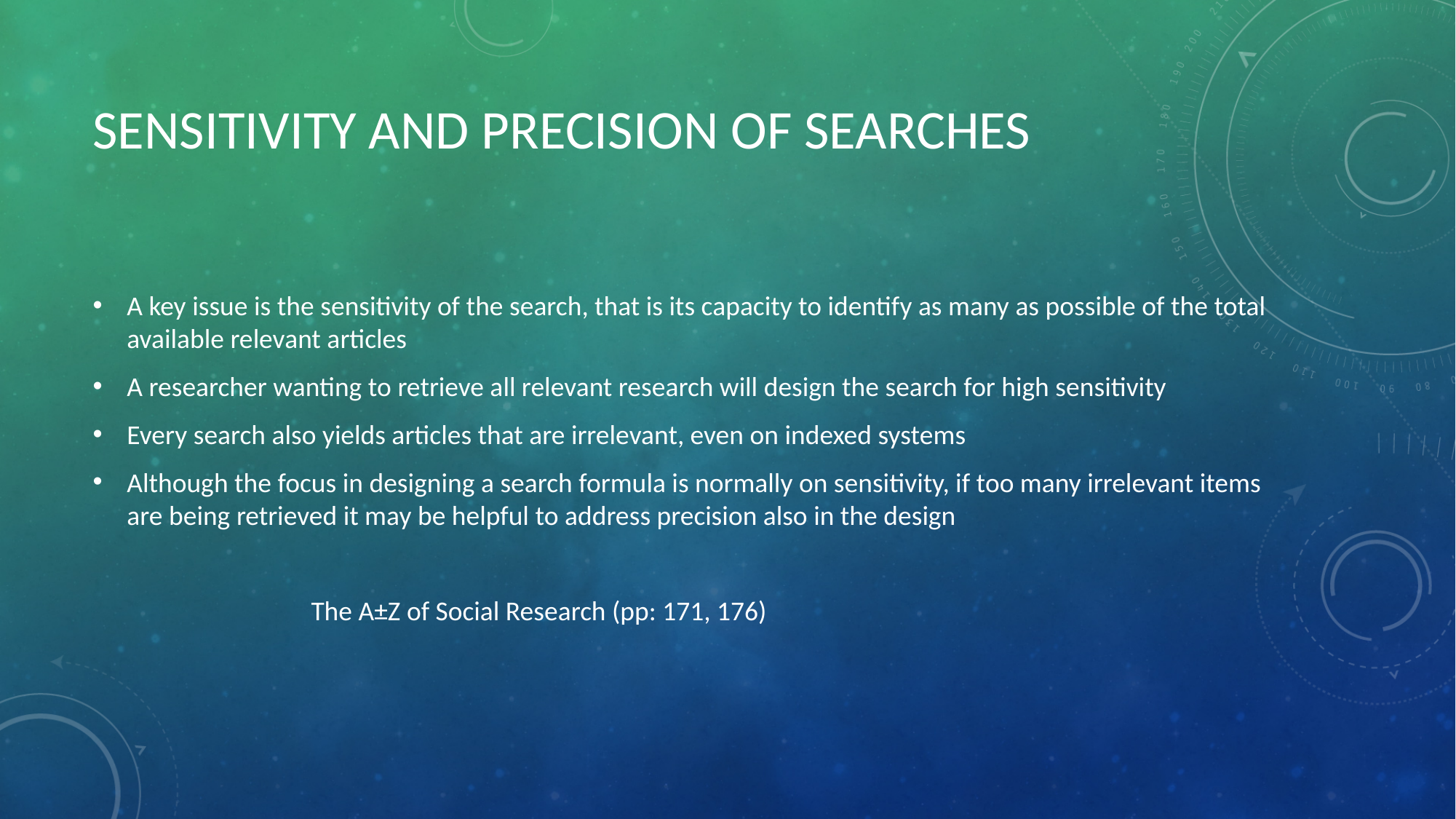

# Sensitivity and precision of searches
A key issue is the sensitivity of the search, that is its capacity to identify as many as possible of the total available relevant articles
A researcher wanting to retrieve all relevant research will design the search for high sensitivity
Every search also yields articles that are irrelevant, even on indexed systems
Although the focus in designing a search formula is normally on sensitivity, if too many irrelevant items are being retrieved it may be helpful to address precision also in the design

		The A±Z of Social Research (pp: 171, 176)